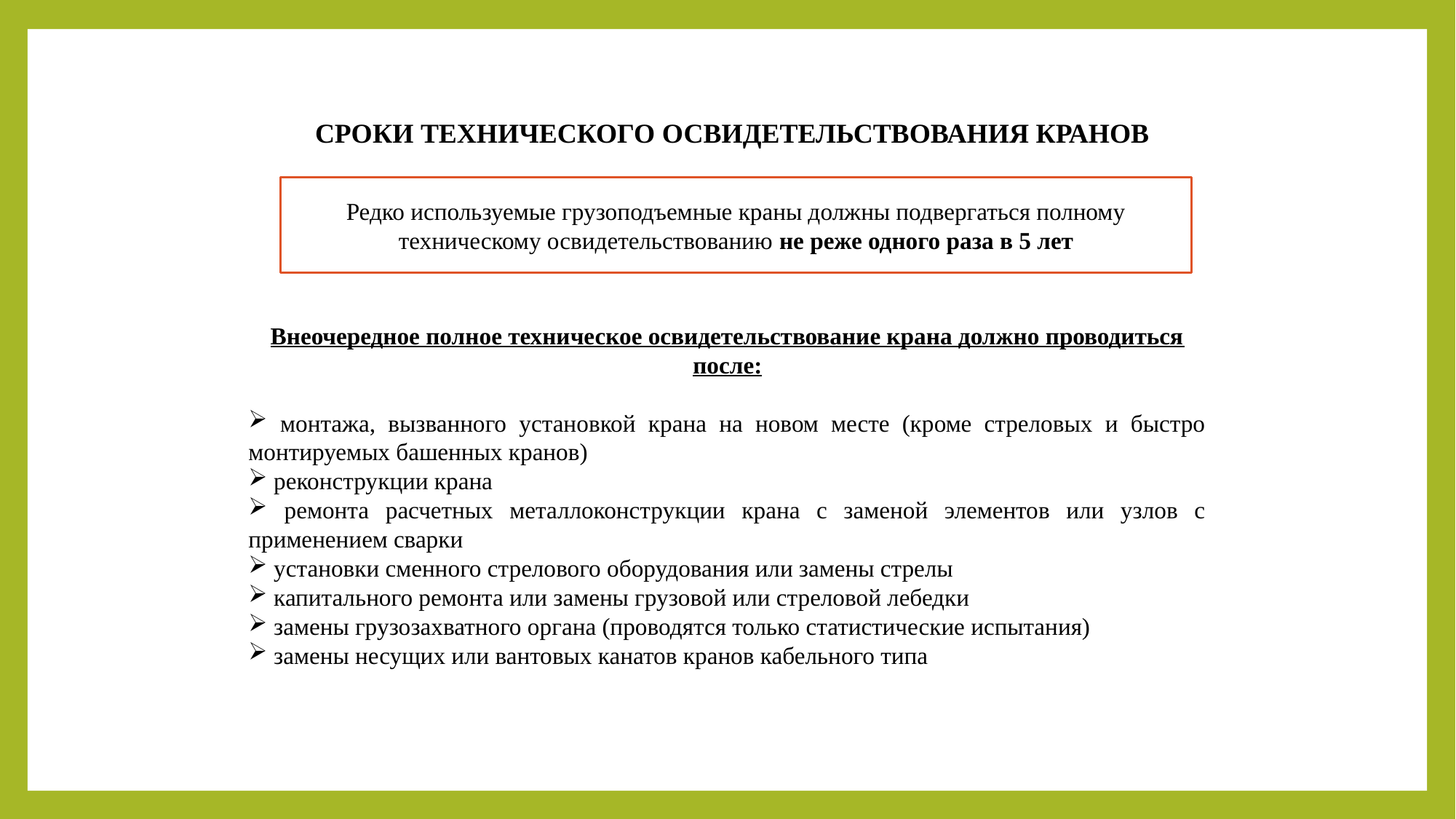

# СРОКИ ТЕХНИЧЕСКОГО ОСВИДЕТЕЛЬСТВОВАНИЯ КРАНОВ

Редко используемые грузоподъемные краны должны подвергаться полному техническому освидетельствованию не реже одного раза в 5 лет
Внеочередное полное техническое освидетельствование крана должно проводиться после:

 монтажа, вызванного установкой крана на новом месте (кроме стреловых и быстро монтируемых башенных кранов)
 реконструкции крана
 ремонта расчетных металлоконструкции крана с заменой элементов или узлов с применением сварки
 установки сменного стрелового оборудования или замены стрелы
 капитального ремонта или замены грузовой или стреловой лебедки
 замены грузозахватного органа (проводятся только статистические испытания)
 замены несущих или вантовых канатов кранов кабельного типа